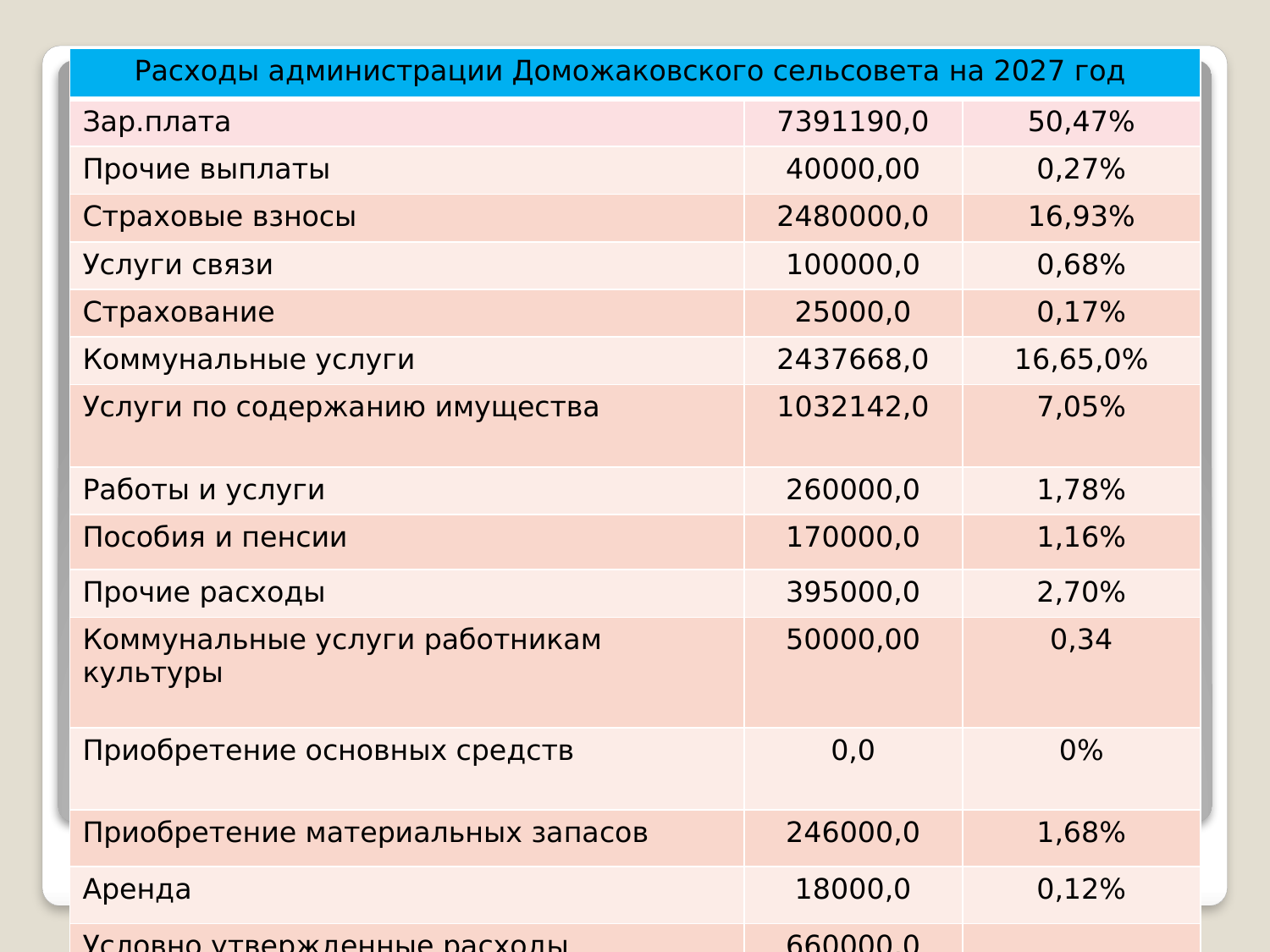

| Расходы администрации Доможаковского сельсовета на 2027 год |  |  |
| --- | --- | --- |
| Зар.плата | 7391190,0 | 50,47% |
| Прочие выплаты | 40000,00 | 0,27% |
| Страховые взносы | 2480000,0 | 16,93% |
| Услуги связи | 100000,0 | 0,68% |
| Страхование | 25000,0 | 0,17% |
| Коммунальные услуги | 2437668,0 | 16,65,0% |
| Услуги по содержанию имущества | 1032142,0 | 7,05% |
| Работы и услуги | 260000,0 | 1,78% |
| Пособия и пенсии | 170000,0 | 1,16% |
| Прочие расходы | 395000,0 | 2,70% |
| Коммунальные услуги работникам культуры | 50000,00 | 0,34 |
| Приобретение основных средств | 0,0 | 0% |
| Приобретение материальных запасов | 246000,0 | 1,68% |
| Аренда | 18000,0 | 0,12% |
| Условно утвержденные расходы | 660000,0 |  |
| итого | 15305,00 | 100% |
#